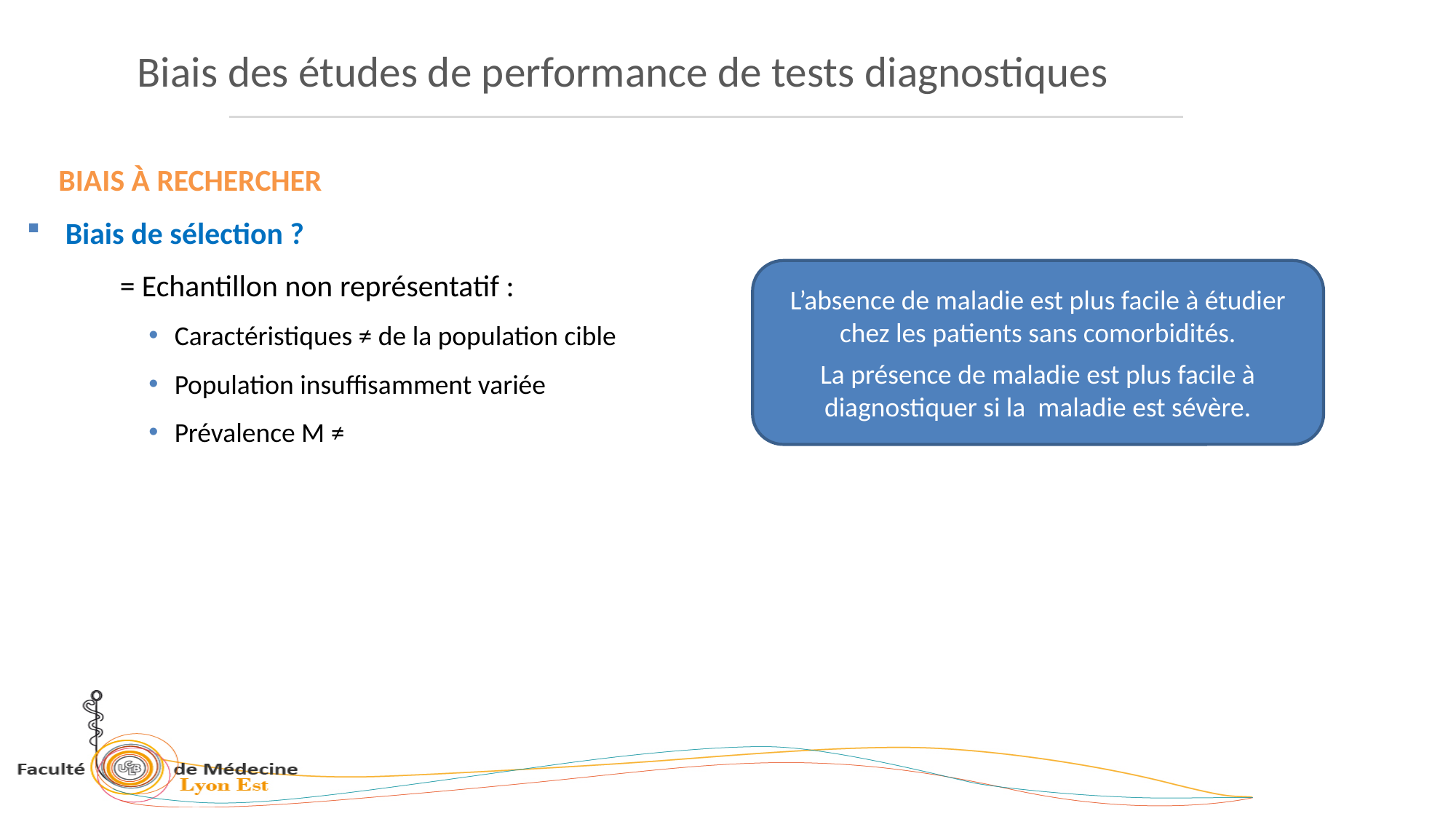

Biais des études de performance de tests diagnostiques
BIAIS À RECHERCHER
Biais de sélection ?
= Echantillon non représentatif :
Caractéristiques ≠ de la population cible
Population insuffisamment variée
Prévalence M ≠

L’absence de maladie est plus facile à étudier chez les patients sans comorbidités.
La présence de maladie est plus facile à diagnostiquer si la  maladie est sévère.